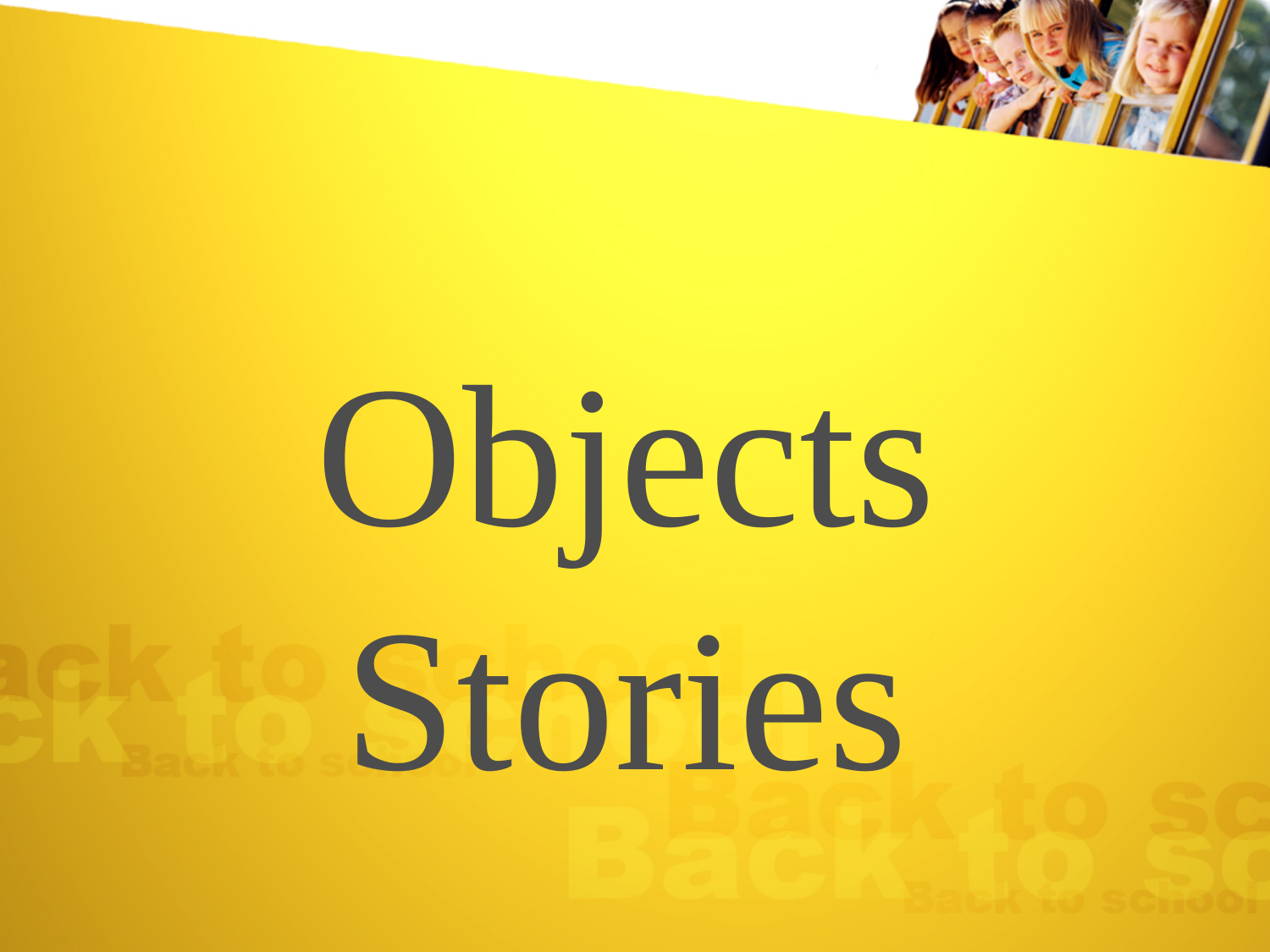

اعداد المدربة الدولية جومانة فقيه
Objects Stories